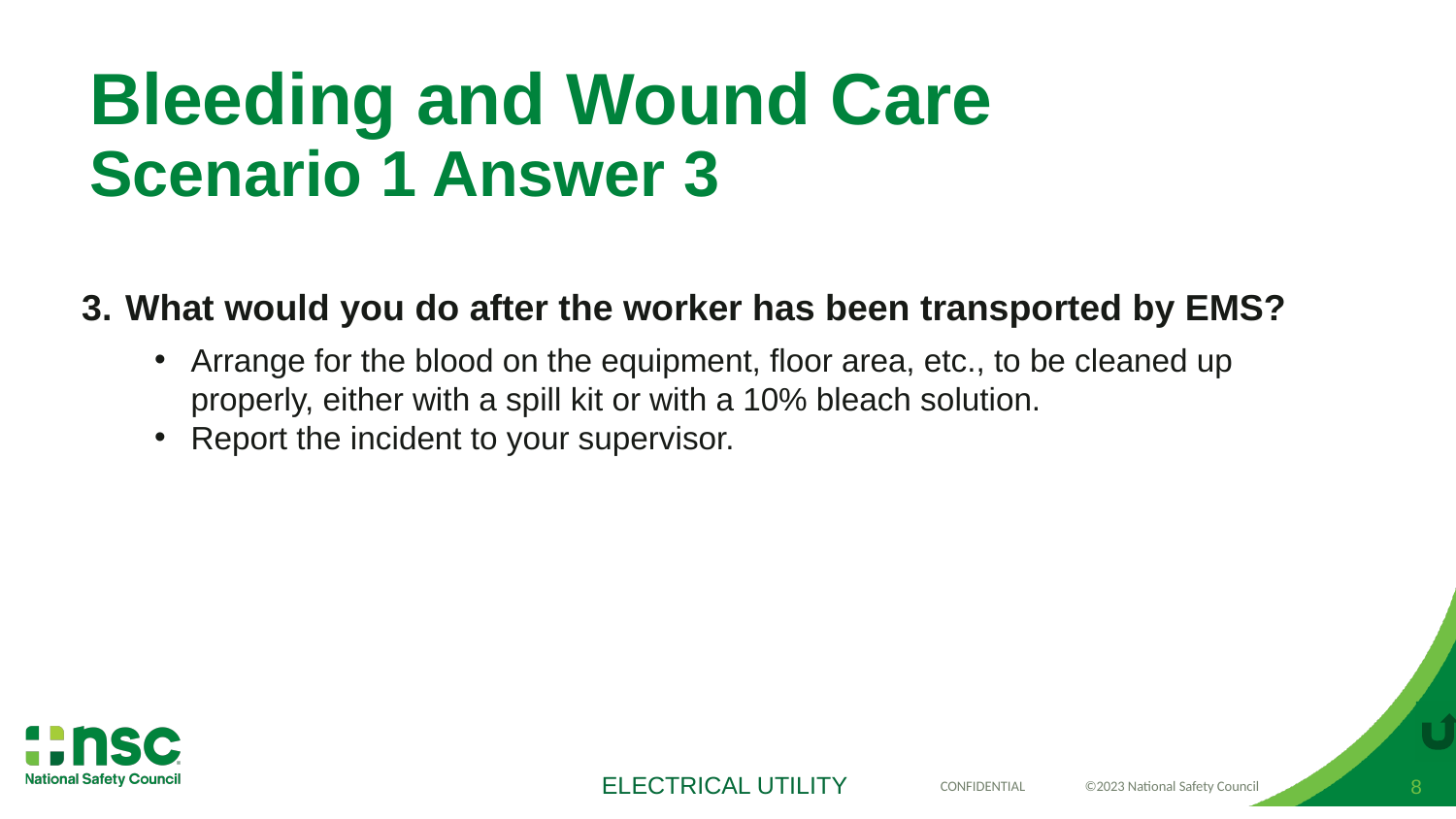

# Bleeding and Wound Care Scenario 1 Answer 3
What would you do after the worker has been transported by EMS?
Arrange for the blood on the equipment, floor area, etc., to be cleaned up properly, either with a spill kit or with a 10% bleach solution.
Report the incident to your supervisor.